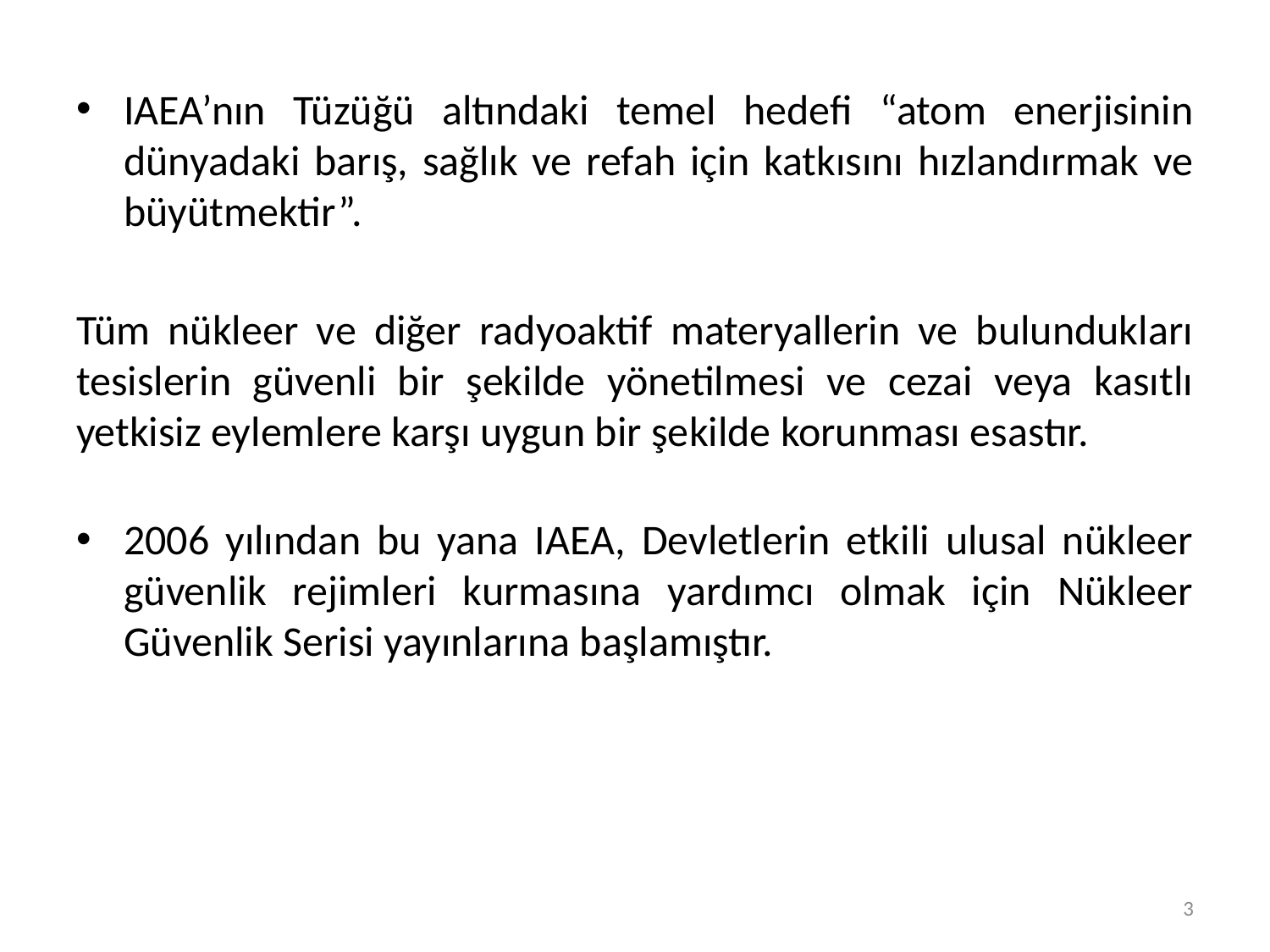

IAEA’nın Tüzüğü altındaki temel hedefi “atom enerjisinin dünyadaki barış, sağlık ve refah için katkısını hızlandırmak ve büyütmektir”.

Tüm nükleer ve diğer radyoaktif materyallerin ve bulundukları tesislerin güvenli bir şekilde yönetilmesi ve cezai veya kasıtlı yetkisiz eylemlere karşı uygun bir şekilde korunması esastır.

2006 yılından bu yana IAEA, Devletlerin etkili ulusal nükleer güvenlik rejimleri kurmasına yardımcı olmak için Nükleer Güvenlik Serisi yayınlarına başlamıştır.
3